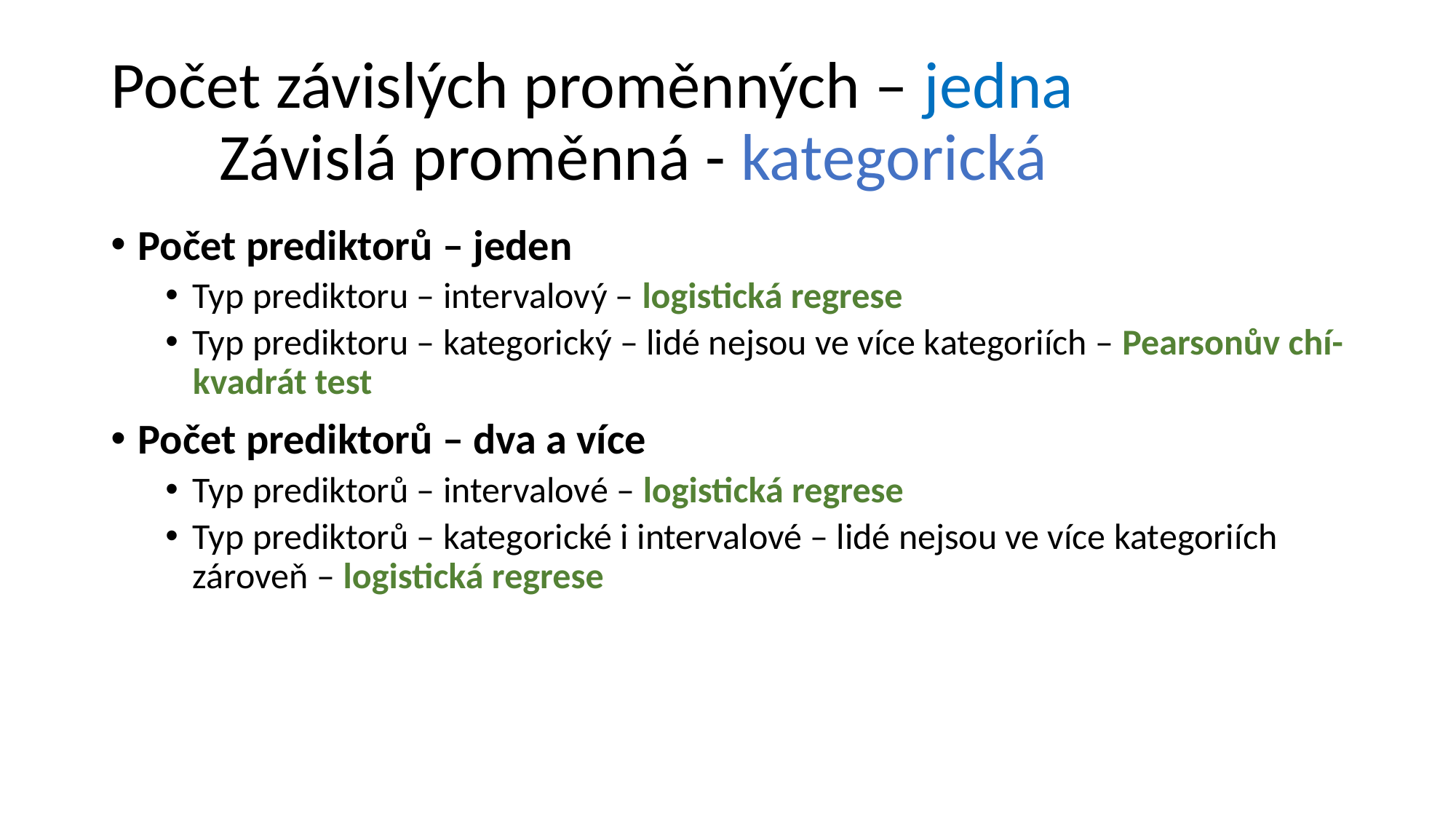

# Počet závislých proměnných – jedna Závislá proměnná - kategorická
Počet prediktorů – jeden
Typ prediktoru – intervalový – logistická regrese
Typ prediktoru – kategorický – lidé nejsou ve více kategoriích – Pearsonův chí-kvadrát test
Počet prediktorů – dva a více
Typ prediktorů – intervalové – logistická regrese
Typ prediktorů – kategorické i intervalové – lidé nejsou ve více kategoriích zároveň – logistická regrese